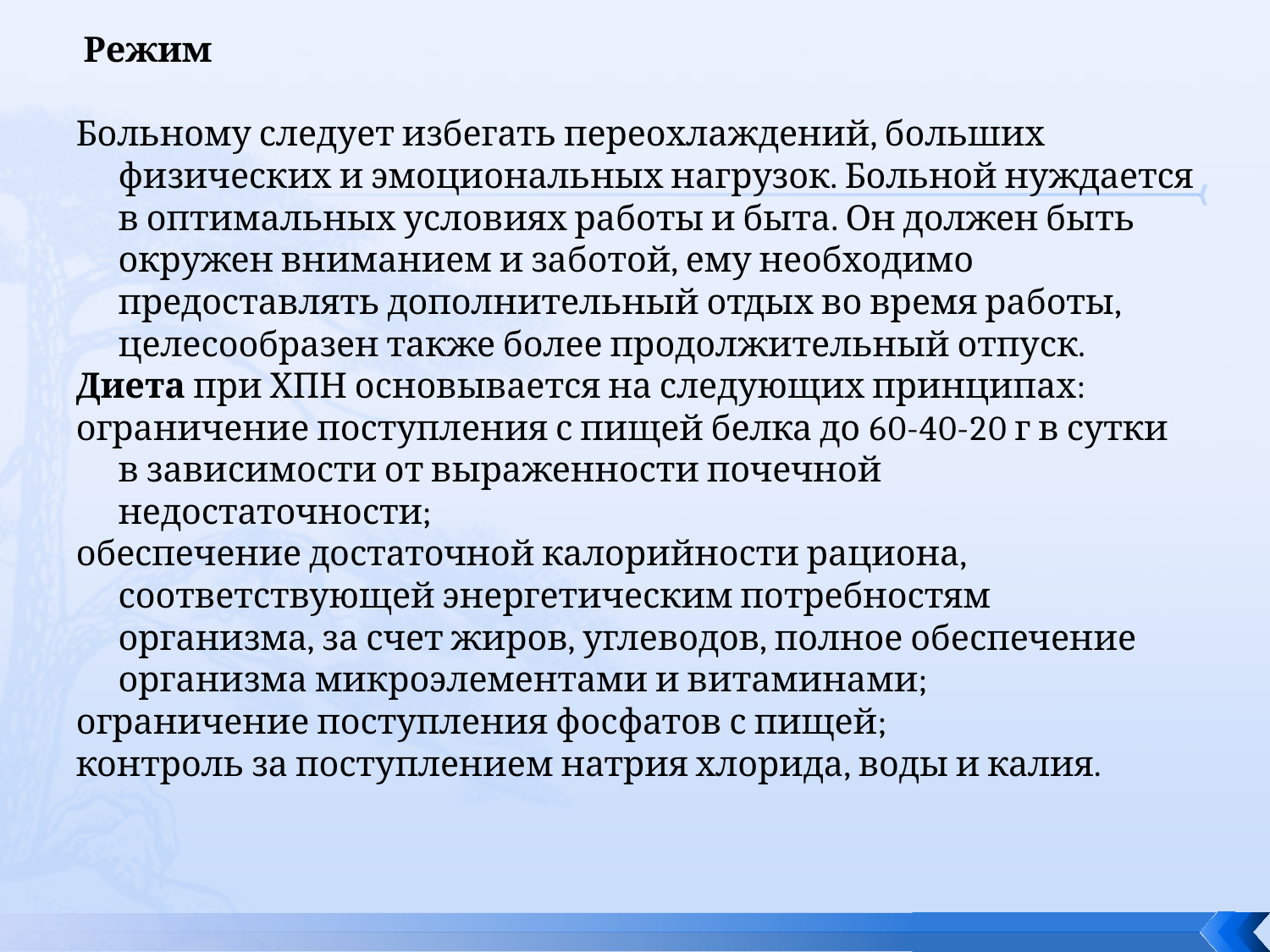

Режим
Больному следует избегать переохлаждений, больших физических и эмоциональных нагрузок. Больной нуждается в оптимальных условиях работы и быта. Он должен быть окружен вниманием и заботой, ему необходимо предоставлять дополнительный отдых во время работы, целесообразен также более продолжительный отпуск.
Диета при ХПН основывается на следующих принципах:
ограничение поступления с пищей белка до 60-40-20 г в сутки в зависимости от выраженности почечной недостаточности;
обеспечение достаточной калорийности рациона, соответствующей энергетическим потребностям организма, за счет жиров, углеводов, полное обеспечение организма микроэлементами и витаминами;
ограничение поступления фосфатов с пищей;
контроль за поступлением натрия хлорида, воды и калия.